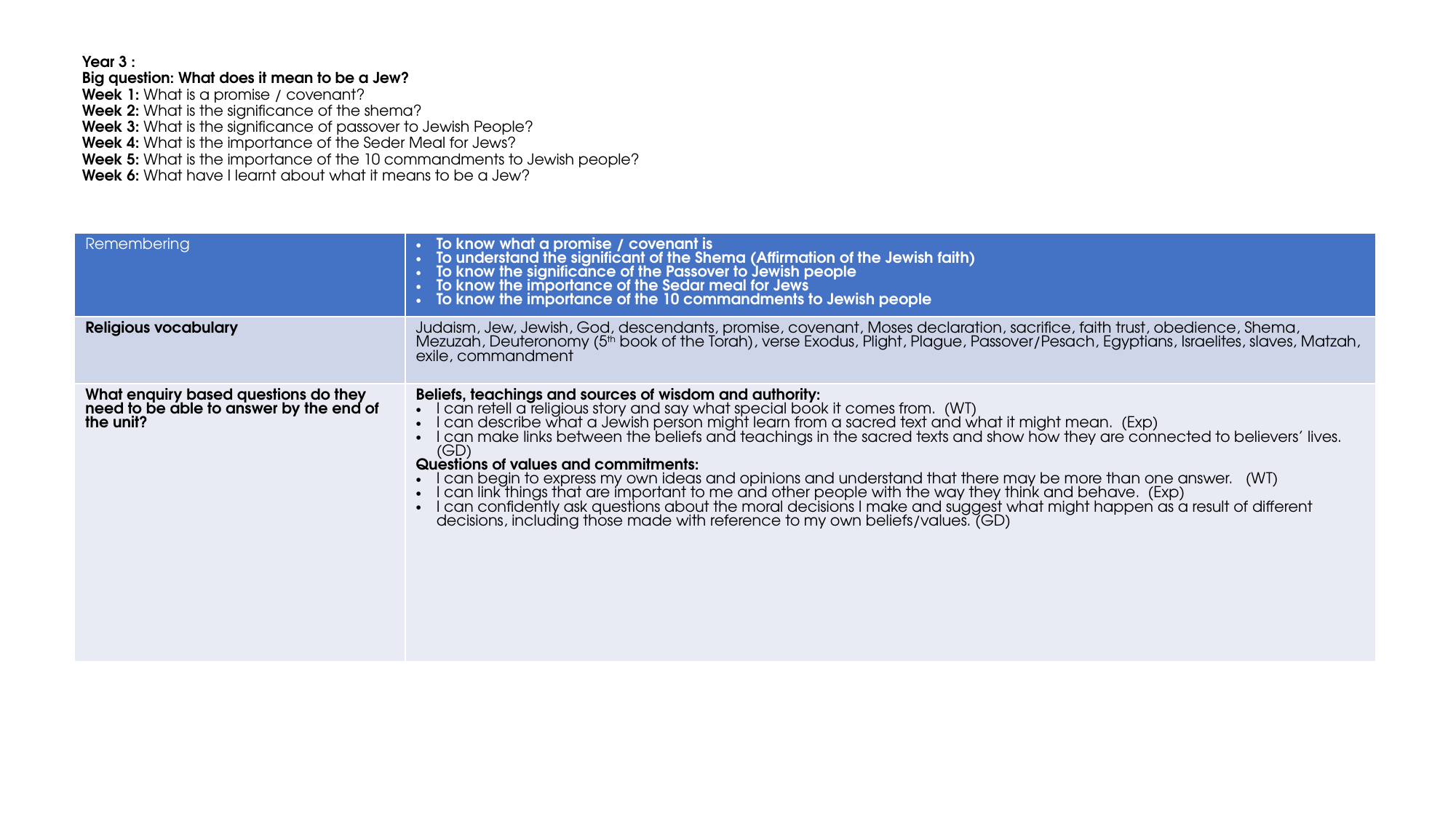

# Year 3 : Big question: What does it mean to be a Jew? Week 1: What is a promise / covenant? Week 2: What is the significance of the shema? Week 3: What is the significance of passover to Jewish People? Week 4: What is the importance of the Seder Meal for Jews? Week 5: What is the importance of the 10 commandments to Jewish people? Week 6: What have I learnt about what it means to be a Jew?
| Remembering | To know what a promise / covenant is To understand the significant of the Shema (Affirmation of the Jewish faith) To know the significance of the Passover to Jewish people To know the importance of the Sedar meal for Jews To know the importance of the 10 commandments to Jewish people |
| --- | --- |
| Religious vocabulary | Judaism, Jew, Jewish, God, descendants, promise, covenant, Moses declaration, sacrifice, faith trust, obedience, Shema, Mezuzah, Deuteronomy (5th book of the Torah), verse Exodus, Plight, Plague, Passover/Pesach, Egyptians, Israelites, slaves, Matzah, exile, commandment |
| What enquiry based questions do they need to be able to answer by the end of the unit? | Beliefs, teachings and sources of wisdom and authority: I can retell a religious story and say what special book it comes from. (WT) I can describe what a Jewish person might learn from a sacred text and what it might mean. (Exp) I can make links between the beliefs and teachings in the sacred texts and show how they are connected to believers’ lives. (GD) Questions of values and commitments: I can begin to express my own ideas and opinions and understand that there may be more than one answer. (WT) I can link things that are important to me and other people with the way they think and behave. (Exp) I can confidently ask questions about the moral decisions I make and suggest what might happen as a result of different decisions, including those made with reference to my own beliefs/values. (GD) |